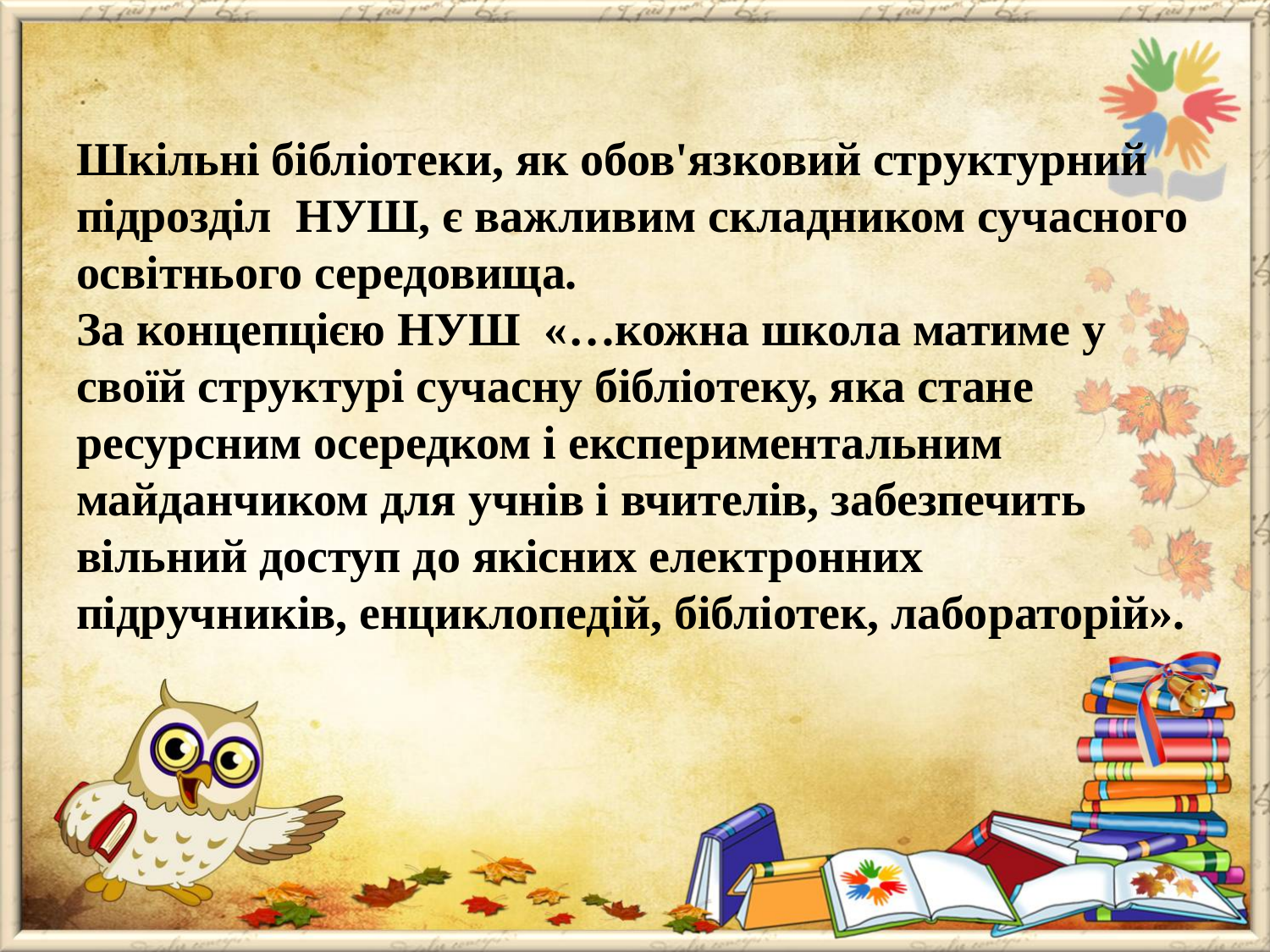

# Шкільні бібліотеки, як обов'язковий структурний підрозділ  НУШ, є важливим складником сучасного освітнього середовища. За концепцією НУШ  «…кожна школа матиме у своїй структурі сучасну бібліотеку, яка стане ресурсним осередком і експериментальним майданчиком для учнів і вчителів, забезпечить вільний доступ до якісних електронних підручників, енциклопедій, бібліотек, лабораторій».